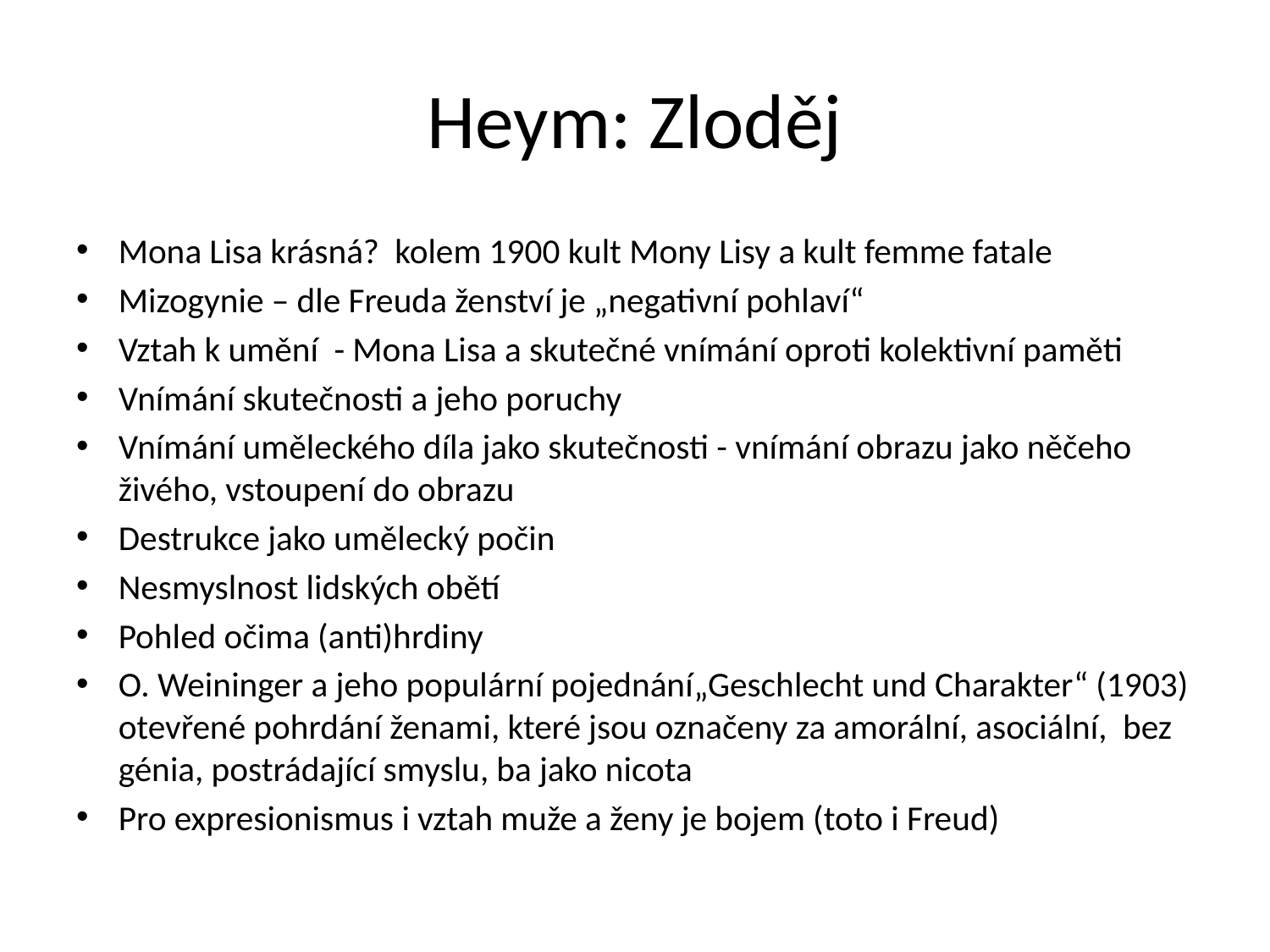

# Heym: Zloděj
Mona Lisa krásná?  kolem 1900 kult Mony Lisy a kult femme fatale
Mizogynie – dle Freuda ženství je „negativní pohlaví“
Vztah k umění  - Mona Lisa a skutečné vnímání oproti kolektivní paměti
Vnímání skutečnosti a jeho poruchy
Vnímání uměleckého díla jako skutečnosti - vnímání obrazu jako něčeho živého, vstoupení do obrazu
Destrukce jako umělecký počin
Nesmyslnost lidských obětí
Pohled očima (anti)hrdiny
O. Weininger a jeho populární pojednání„Geschlecht und Charakter“ (1903) otevřené pohrdání ženami, které jsou označeny za amorální, asociální,  bez génia, postrádající smyslu, ba jako nicota
Pro expresionismus i vztah muže a ženy je bojem (toto i Freud)